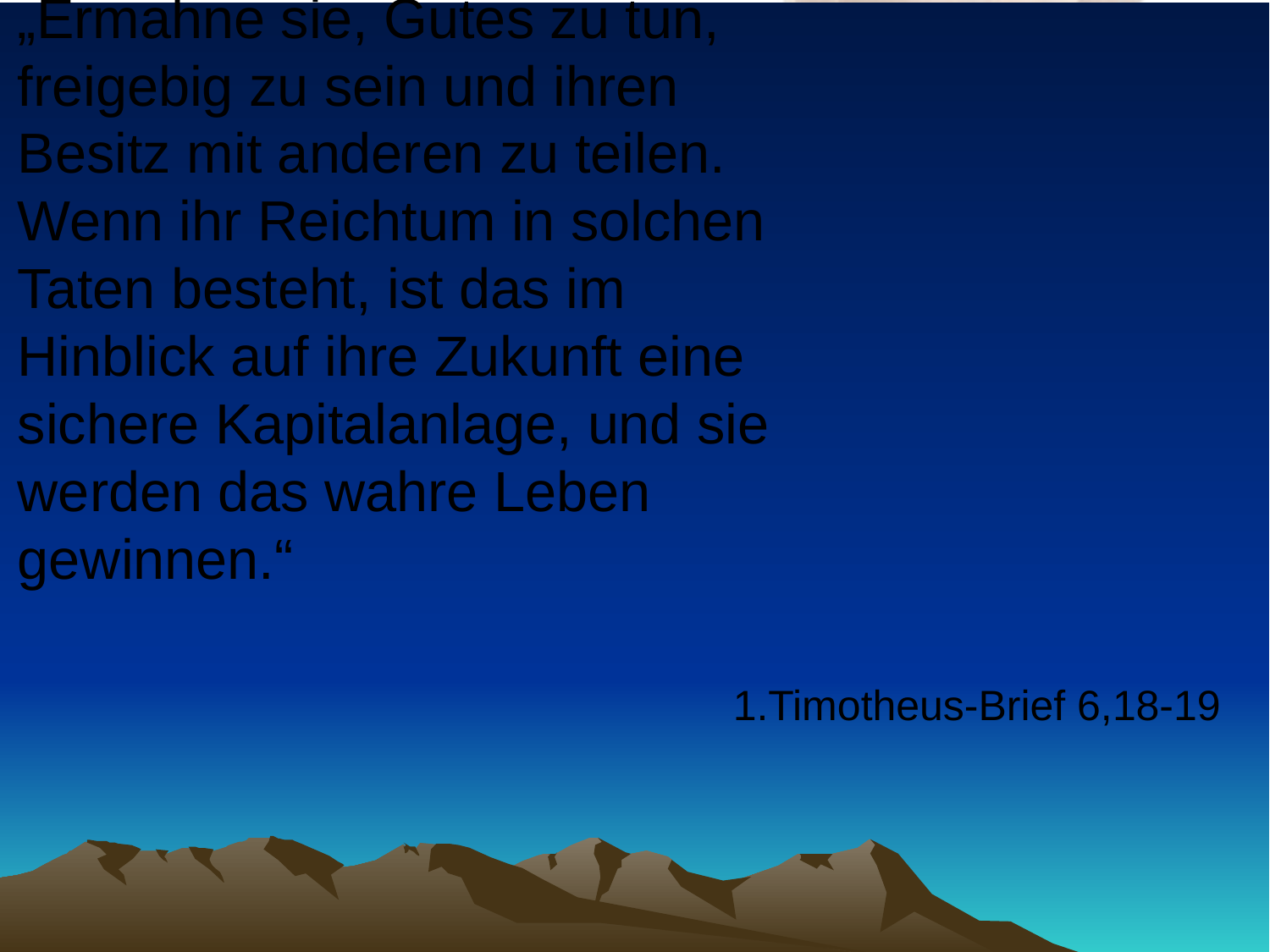

# „Ermahne sie, Gutes zu tun, freigebig zu sein und ihren Besitz mit anderen zu teilen. Wenn ihr Reichtum in solchen Taten besteht, ist das im Hinblick auf ihre Zukunft eine sichere Kapitalanlage, und sie werden das wahre Leben gewinnen.“
1.Timotheus-Brief 6,18-19